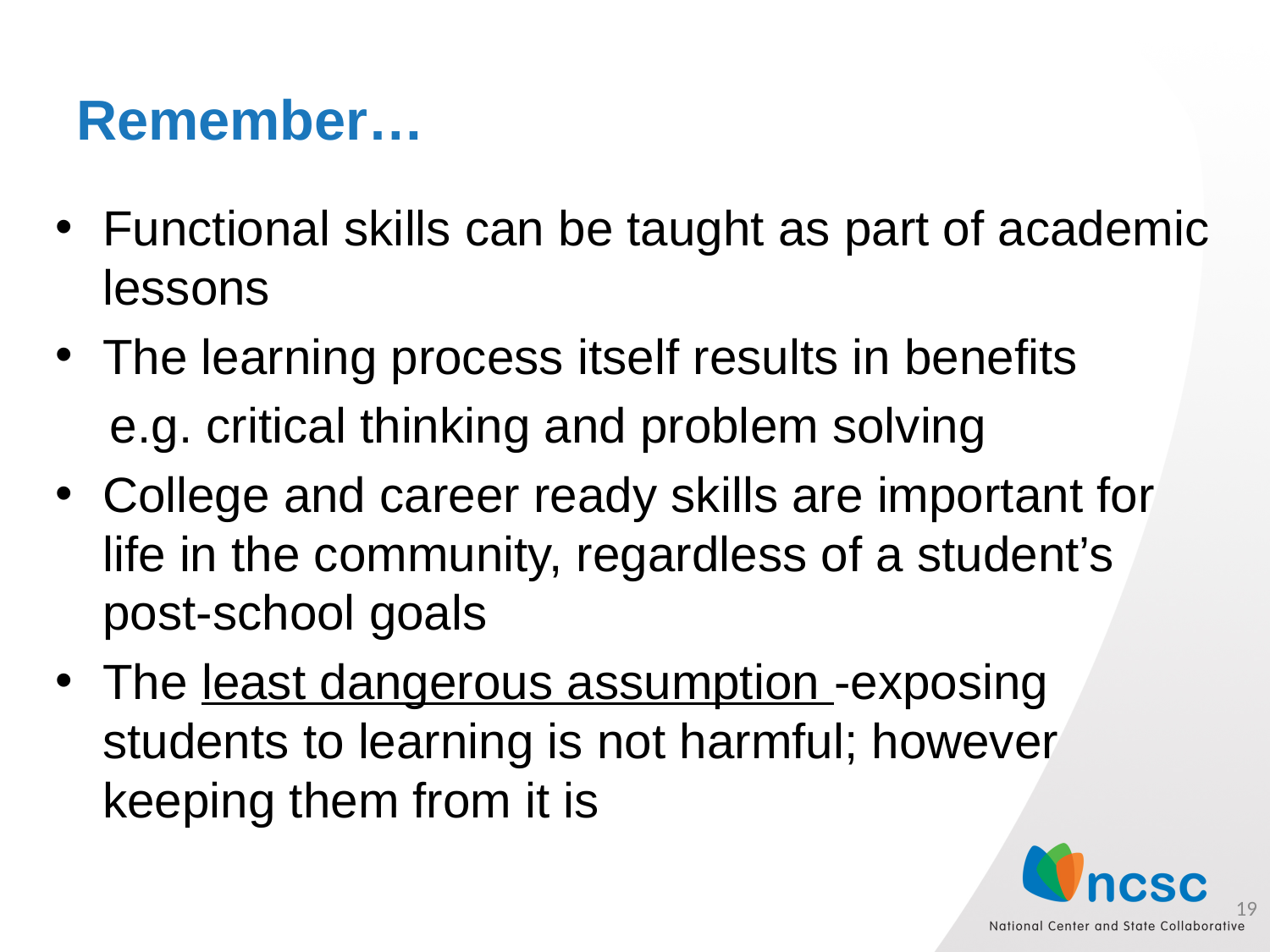

# Remember…
Functional skills can be taught as part of academic lessons
The learning process itself results in benefits
    e.g. critical thinking and problem solving
College and career ready skills are important for life in the community, regardless of a student’s post-school goals
The least dangerous assumption -exposing students to learning is not harmful; however keeping them from it is

19